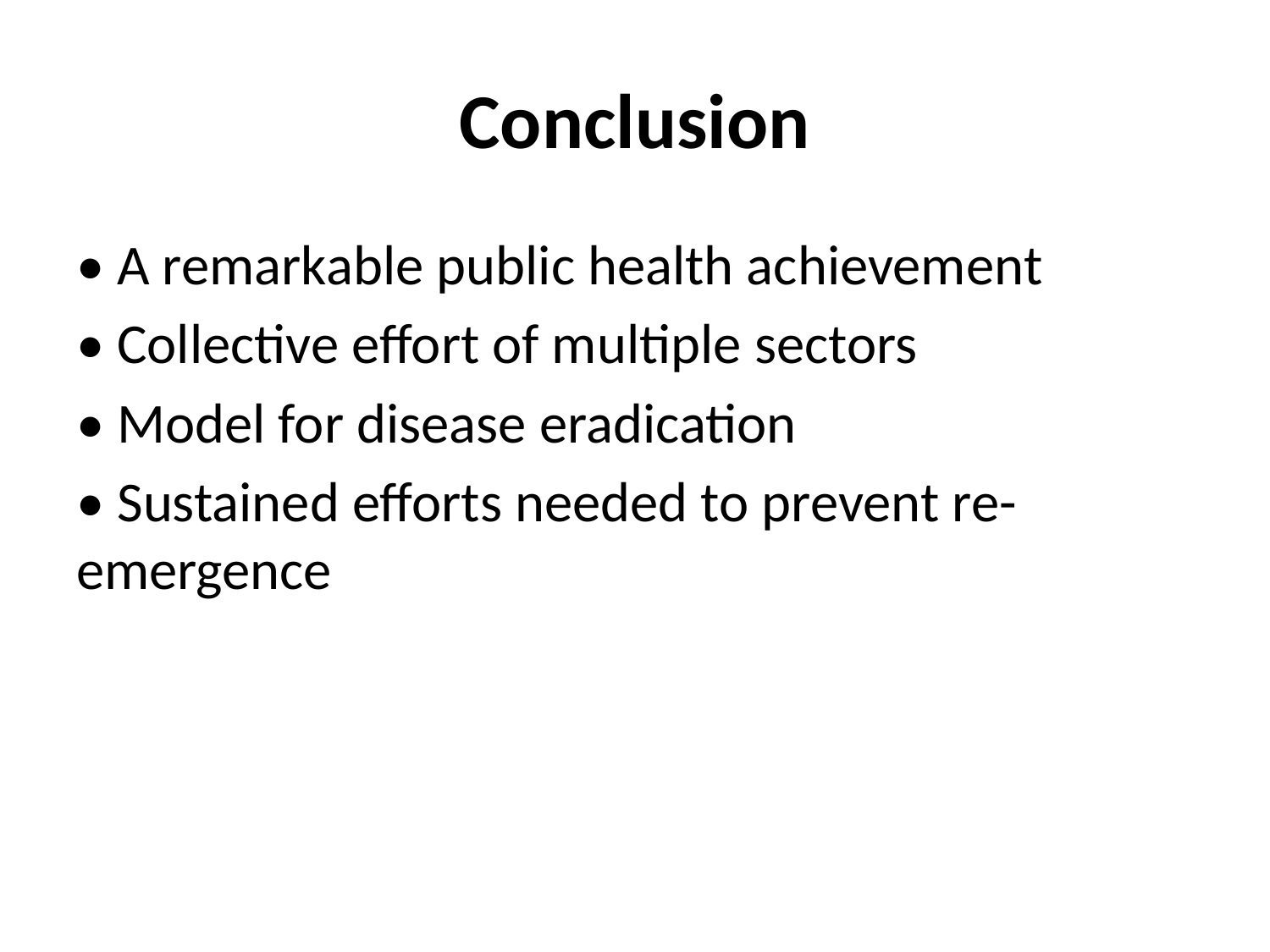

# Conclusion
• A remarkable public health achievement
• Collective effort of multiple sectors
• Model for disease eradication
• Sustained efforts needed to prevent re-emergence